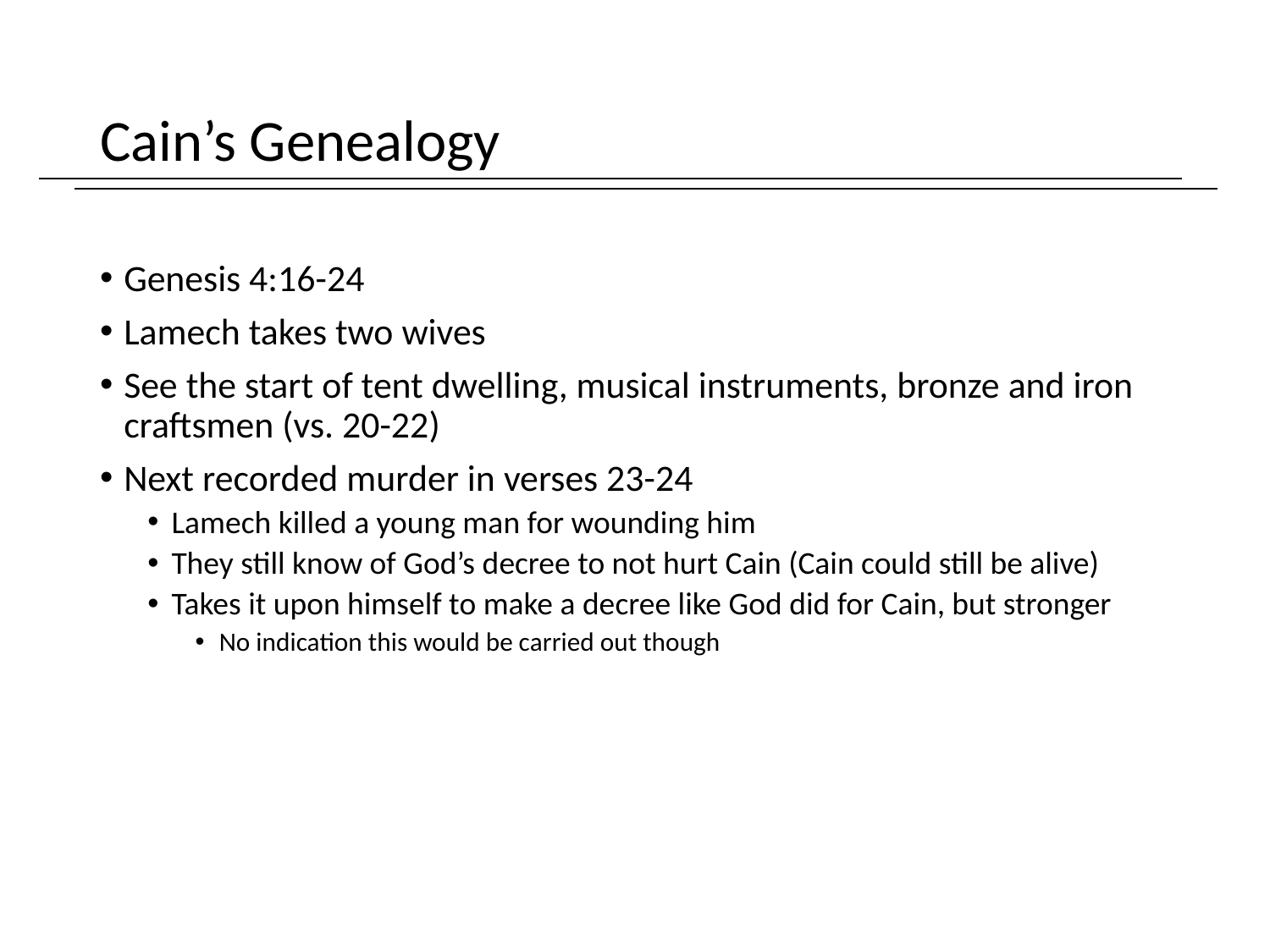

# Cain’s Genealogy
Genesis 4:16-24
Lamech takes two wives
See the start of tent dwelling, musical instruments, bronze and iron craftsmen (vs. 20-22)
Next recorded murder in verses 23-24
Lamech killed a young man for wounding him
They still know of God’s decree to not hurt Cain (Cain could still be alive)
Takes it upon himself to make a decree like God did for Cain, but stronger
No indication this would be carried out though